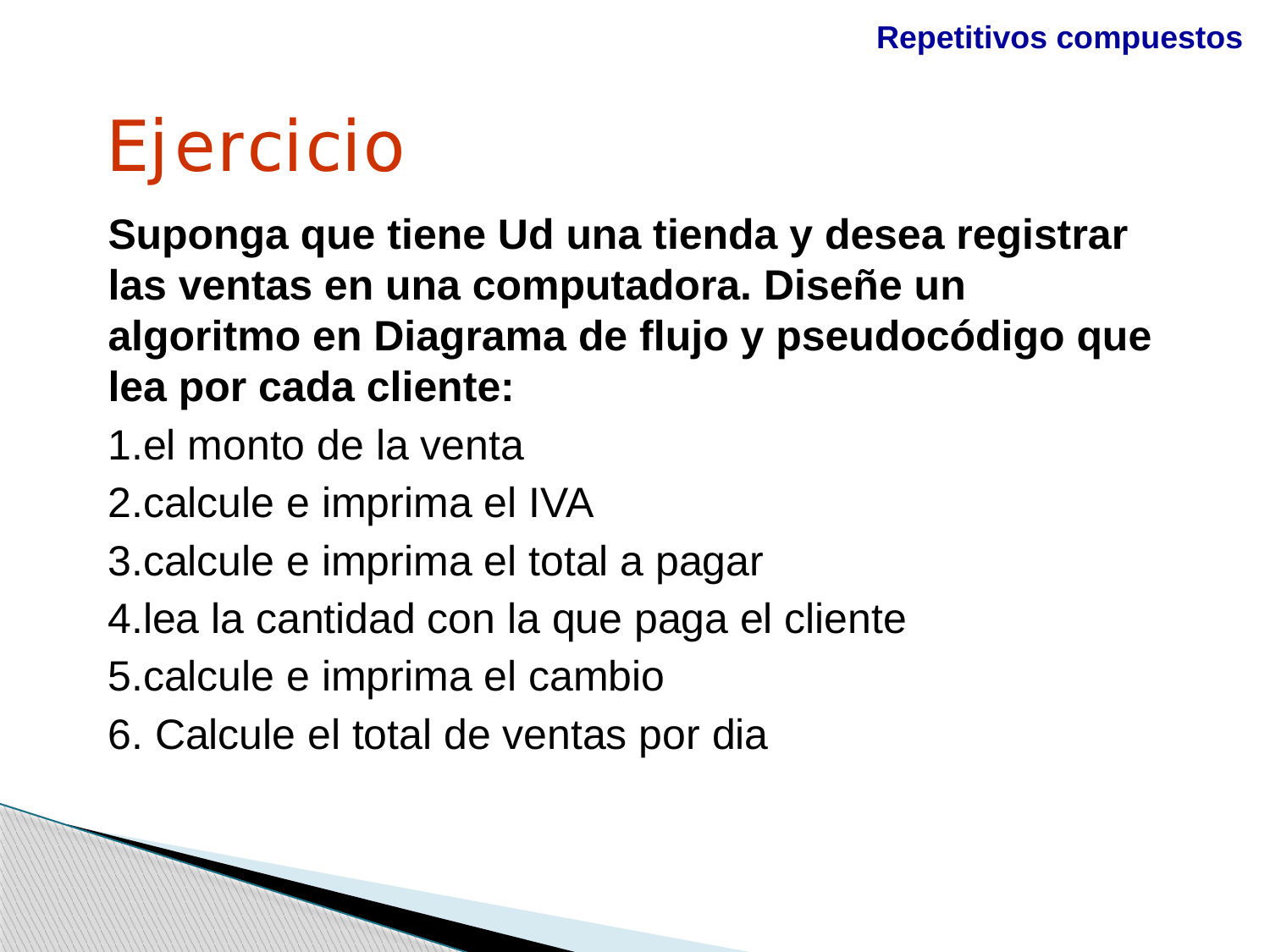

Repetitivos compuestos
Ejercicio
Suponga que tiene Ud una tienda y desea registrar las ventas en una computadora. Diseñe un algoritmo en Diagrama de flujo y pseudocódigo que lea por cada cliente:
1.el monto de la venta
2.calcule e imprima el IVA
3.calcule e imprima el total a pagar
4.lea la cantidad con la que paga el cliente
5.calcule e imprima el cambio
6. Calcule el total de ventas por dia